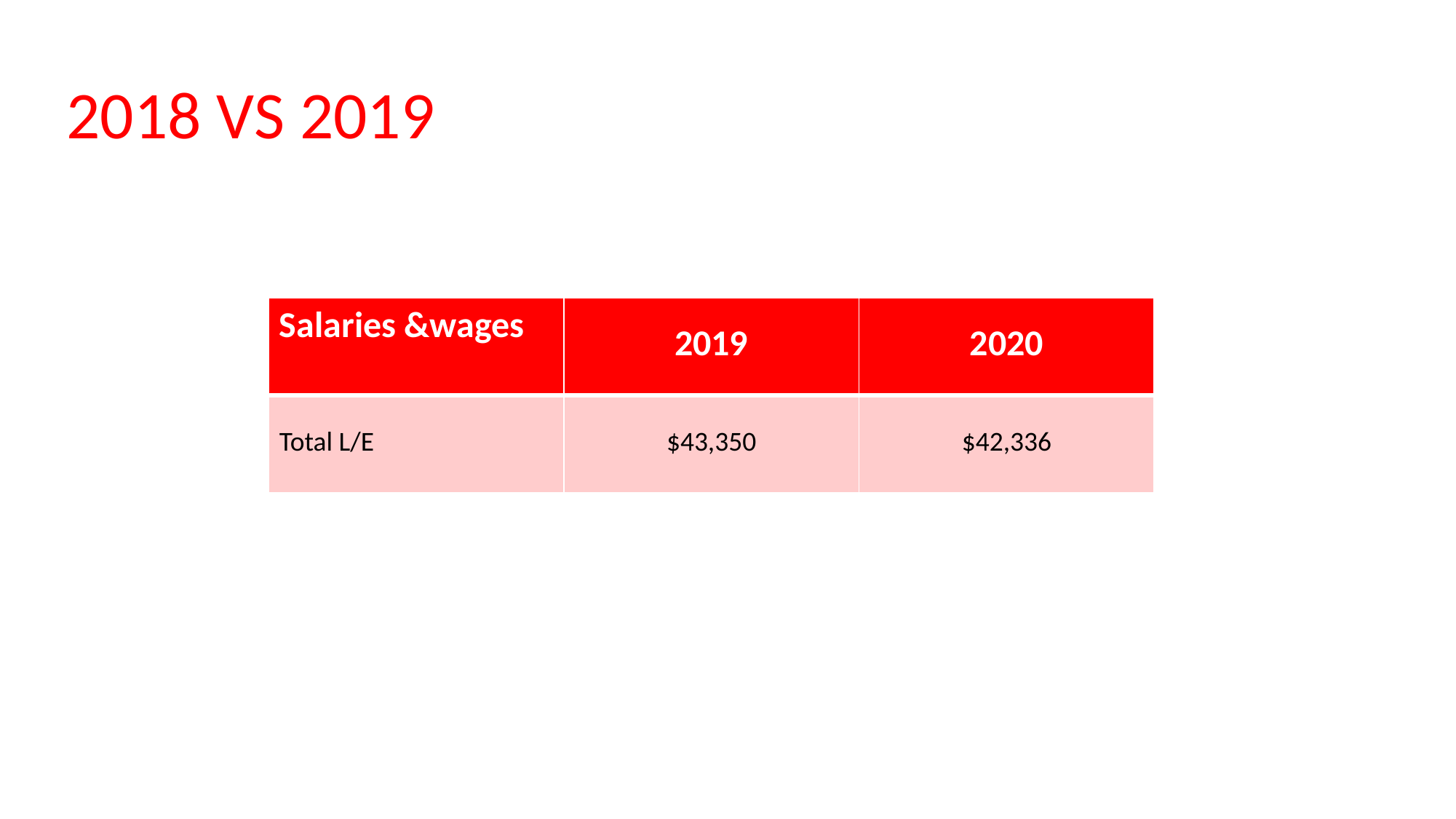

# 2018 VS 2019
| Salaries &wages | 2019 | 2020 |
| --- | --- | --- |
| Total L/E | $43,350 | $42,336 |